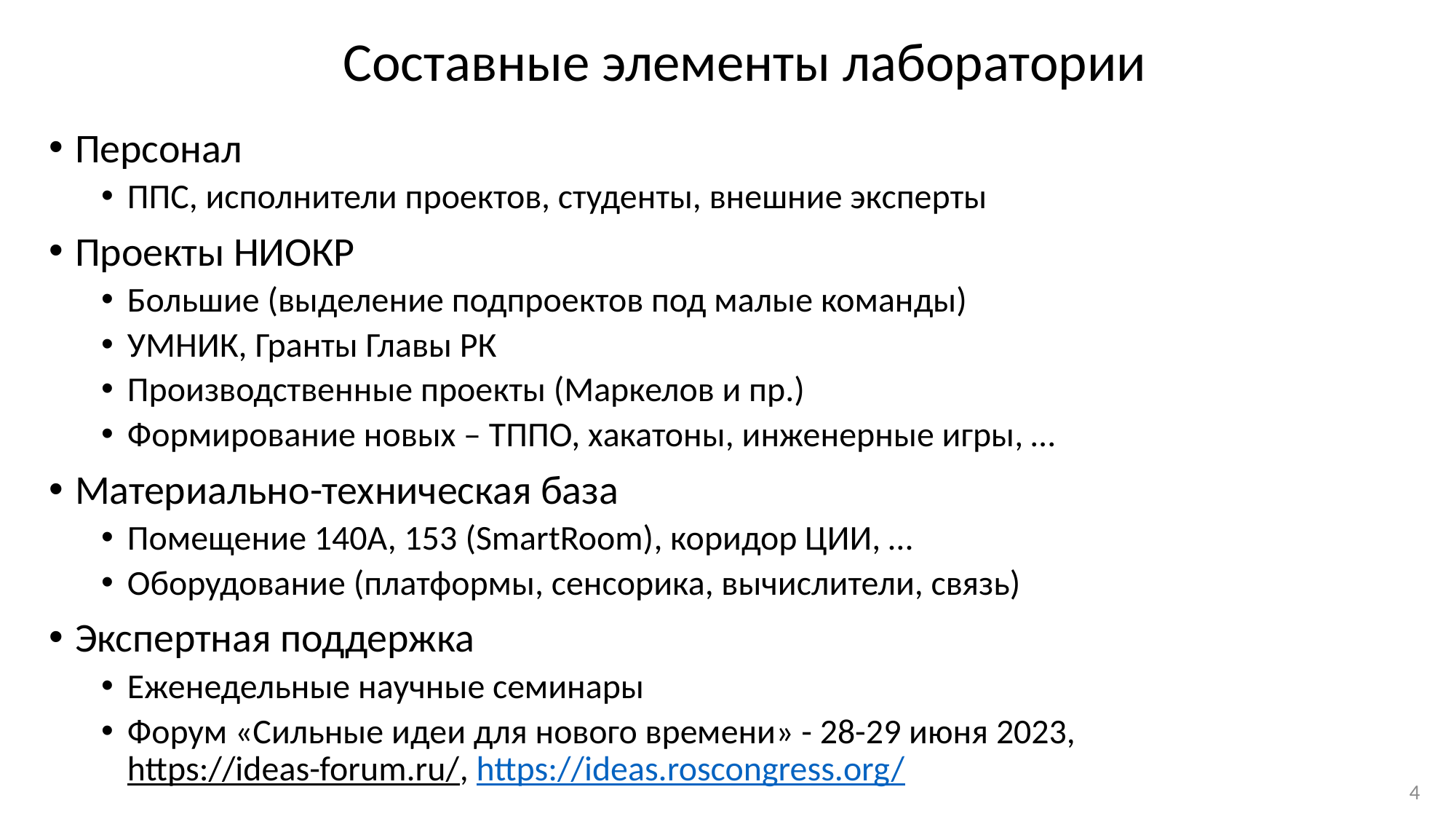

# Составные элементы лаборатории
Персонал
ППС, исполнители проектов, студенты, внешние эксперты
Проекты НИОКР
Большие (выделение подпроектов под малые команды)
УМНИК, Гранты Главы РК
Производственные проекты (Маркелов и пр.)
Формирование новых – ТППО, хакатоны, инженерные игры, …
Материально-техническая база
Помещение 140А, 153 (SmartRoom), коридор ЦИИ, …
Оборудование (платформы, сенсорика, вычислители, связь)
Экспертная поддержка
Еженедельные научные семинары
Форум «Сильные идеи для нового времени» - 28-29 июня 2023,
https://ideas-forum.ru/, https://ideas.roscongress.org/

4